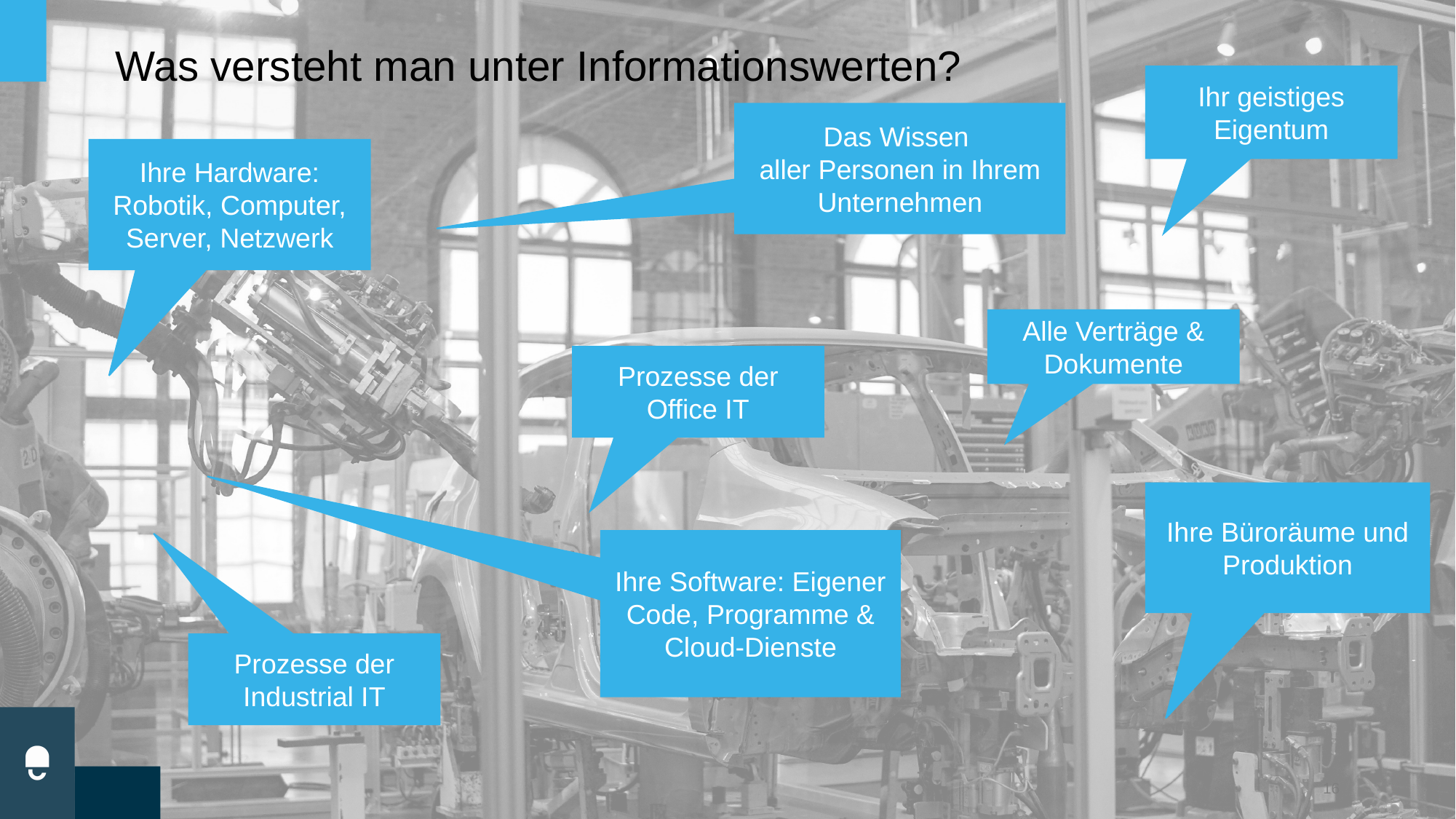

Was versteht man unter Informationswerten?
Ihr geistiges Eigentum
Das Wissen
aller Personen in Ihrem Unternehmen
Ihre Hardware: Robotik, Computer, Server, Netzwerk
Alle Verträge & Dokumente
Prozesse der Office IT
Ihre Büroräume und Produktion
Ihre Software: Eigener Code, Programme & Cloud-Dienste
Prozesse der Industrial IT
16